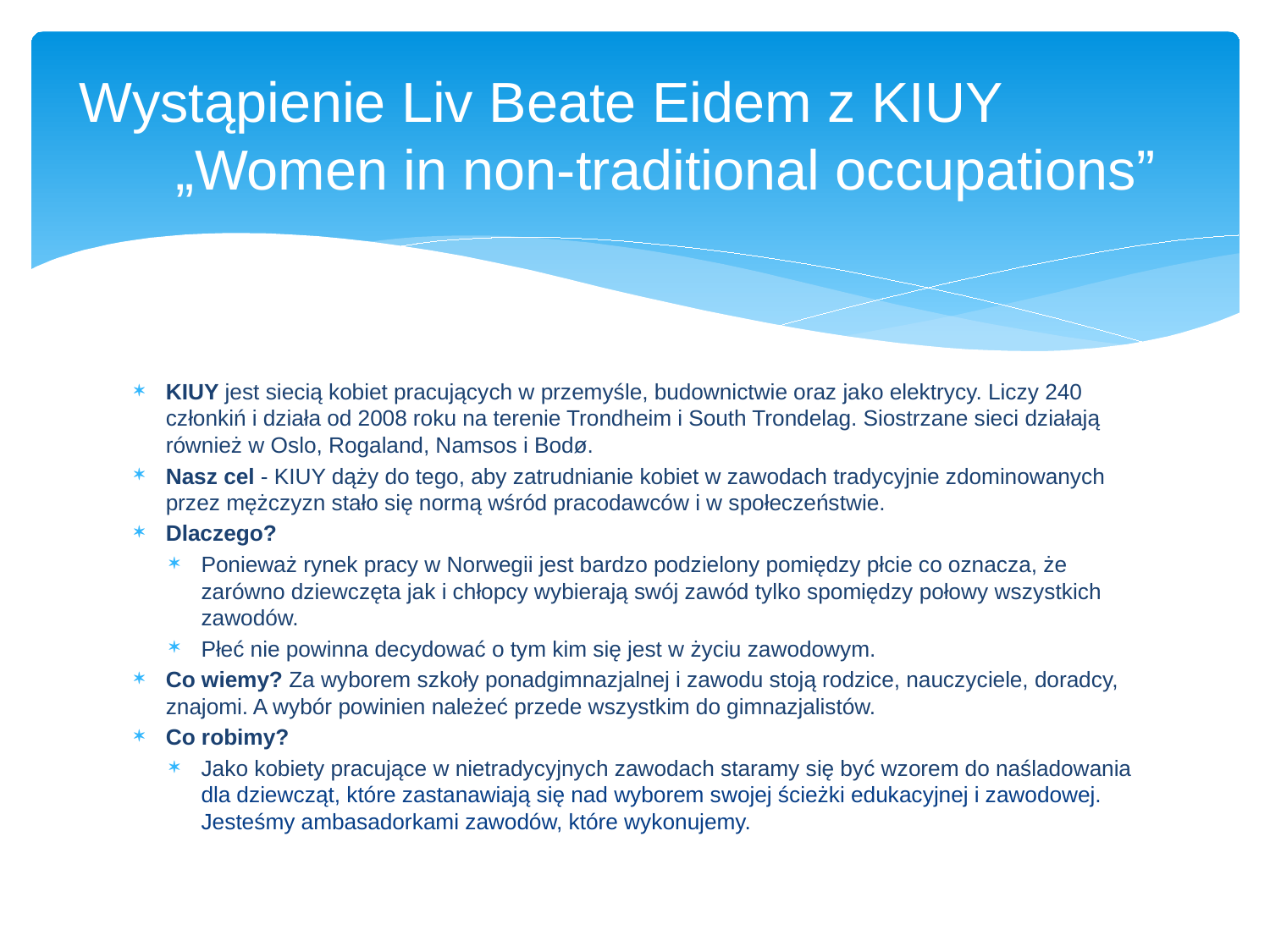

# Wystąpienie Liv Beate Eidem z KIUY                 „Women in non-traditional occupations”
KIUY jest siecią kobiet pracujących w przemyśle, budownictwie oraz jako elektrycy. Liczy 240 członkiń i działa od 2008 roku na terenie Trondheim i South Trondelag. Siostrzane sieci działają również w Oslo, Rogaland, Namsos i Bodø.
Nasz cel - KIUY dąży do tego, aby zatrudnianie kobiet w zawodach tradycyjnie zdominowanych przez mężczyzn stało się normą wśród pracodawców i w społeczeństwie.
Dlaczego?
Ponieważ rynek pracy w Norwegii jest bardzo podzielony pomiędzy płcie co oznacza, że zarówno dziewczęta jak i chłopcy wybierają swój zawód tylko spomiędzy połowy wszystkich zawodów.
Płeć nie powinna decydować o tym kim się jest w życiu zawodowym.
Co wiemy? Za wyborem szkoły ponadgimnazjalnej i zawodu stoją rodzice, nauczyciele, doradcy, znajomi. A wybór powinien należeć przede wszystkim do gimnazjalistów.
Co robimy?
Jako kobiety pracujące w nietradycyjnych zawodach staramy się być wzorem do naśladowania dla dziewcząt, które zastanawiają się nad wyborem swojej ścieżki edukacyjnej i zawodowej. Jesteśmy ambasadorkami zawodów, które wykonujemy.